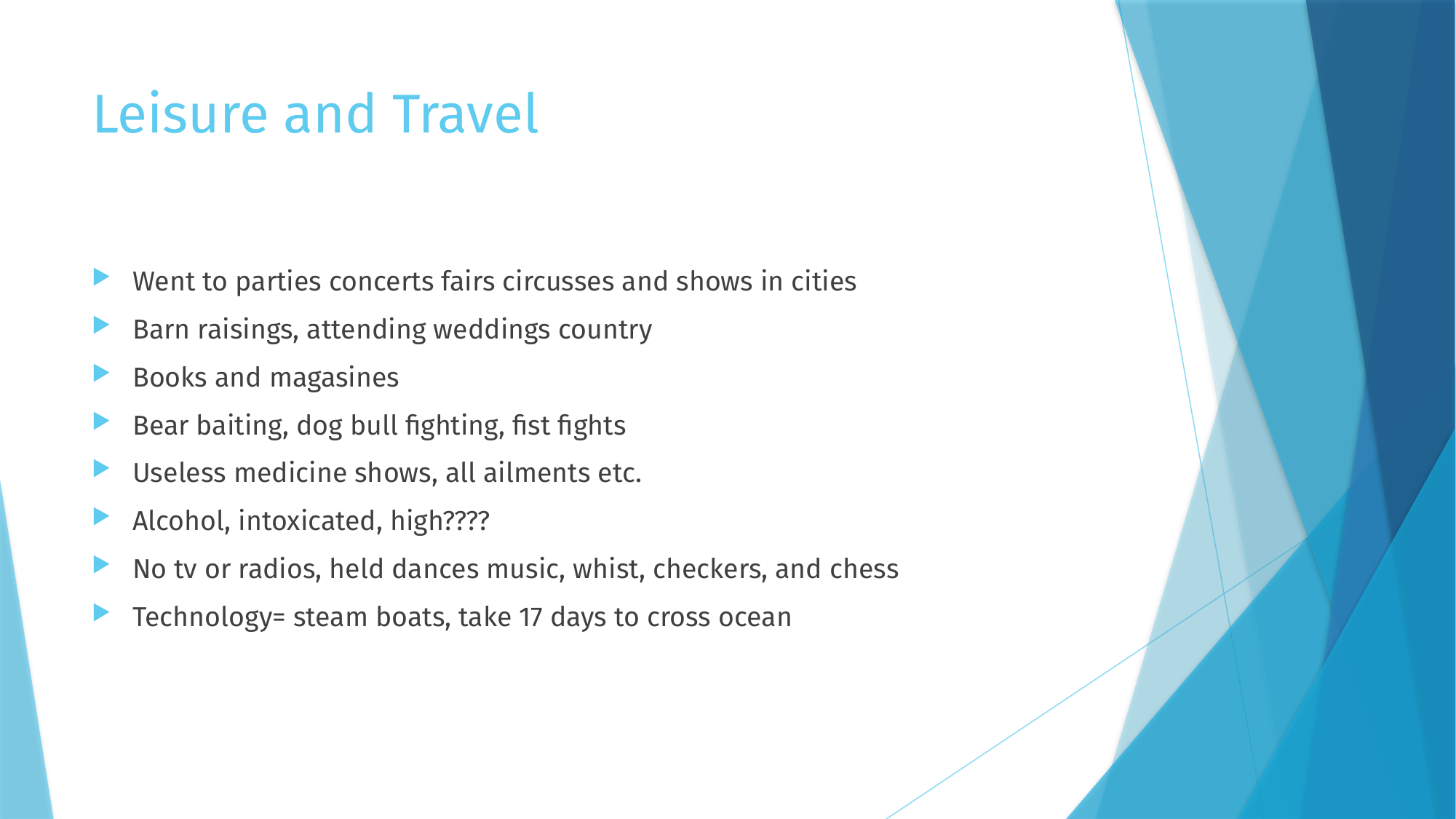

# Leisure and Travel
Went to parties concerts fairs circusses and shows in cities
Barn raisings, attending weddings country
Books and magasines
Bear baiting, dog bull fighting, fist fights
Useless medicine shows, all ailments etc.
Alcohol, intoxicated, high????
No tv or radios, held dances music, whist, checkers, and chess
Technology= steam boats, take 17 days to cross ocean